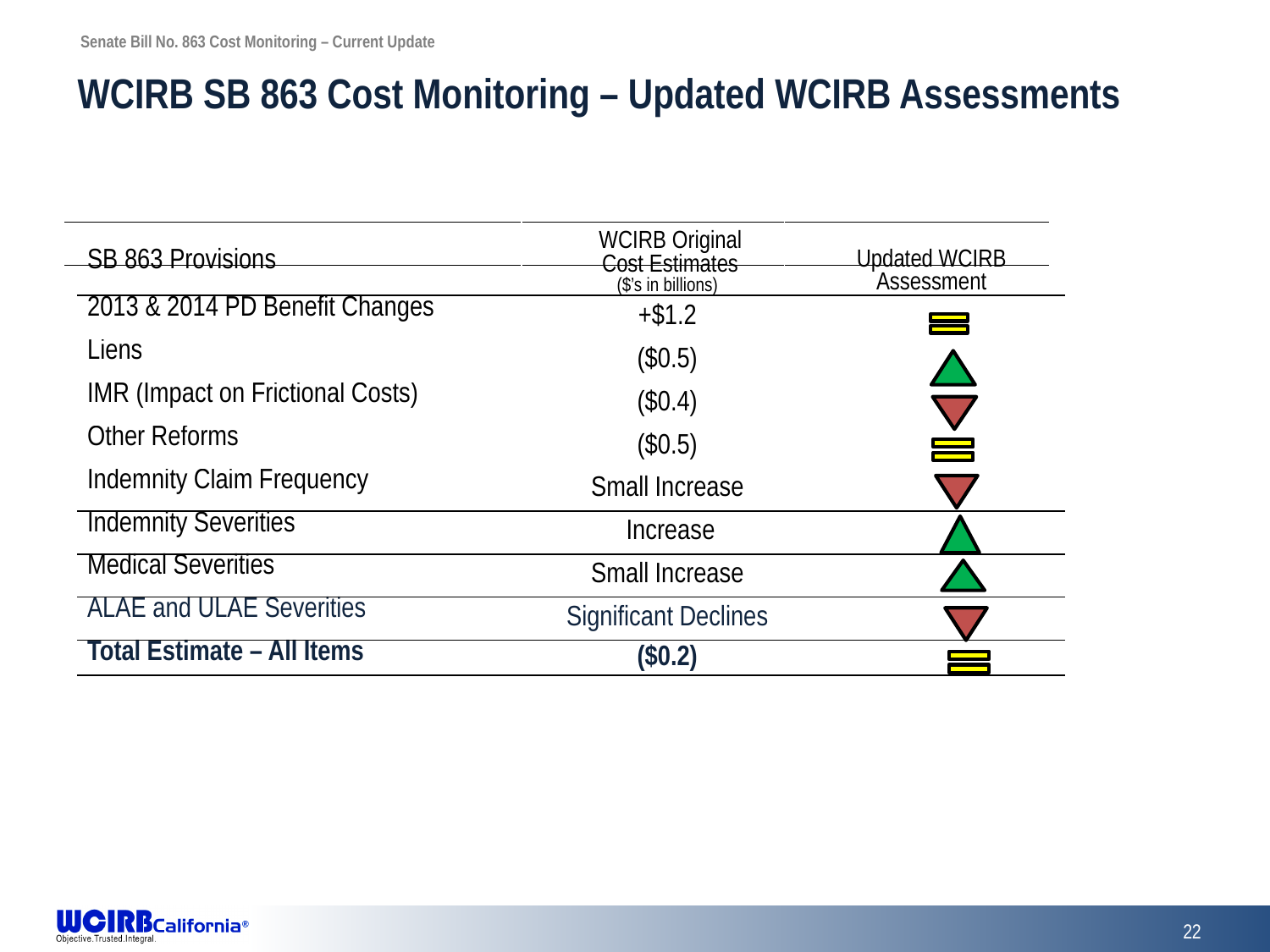

# WCIRB SB 863 Cost Monitoring – Updated WCIRB Assessments
| SB 863 Provisions | WCIRB Original Cost Estimates ($’s in billions) | Updated WCIRB Assessment |
| --- | --- | --- |
| 2013 & 2014 PD Benefit Changes | +$1.2 |  |
| Liens | ($0.5) |  |
| IMR (Impact on Frictional Costs) | ($0.4) |  |
| Other Reforms | ($0.5) |  |
| Indemnity Claim Frequency | Small Increase |  |
| Indemnity Severities | Increase |  |
| Medical Severities | Small Increase |  |
| ALAE and ULAE Severities | Significant Declines |  |
| Total Estimate – All Items | ($0.2) |  |
|  |  |  |
| --- | --- | --- |

22